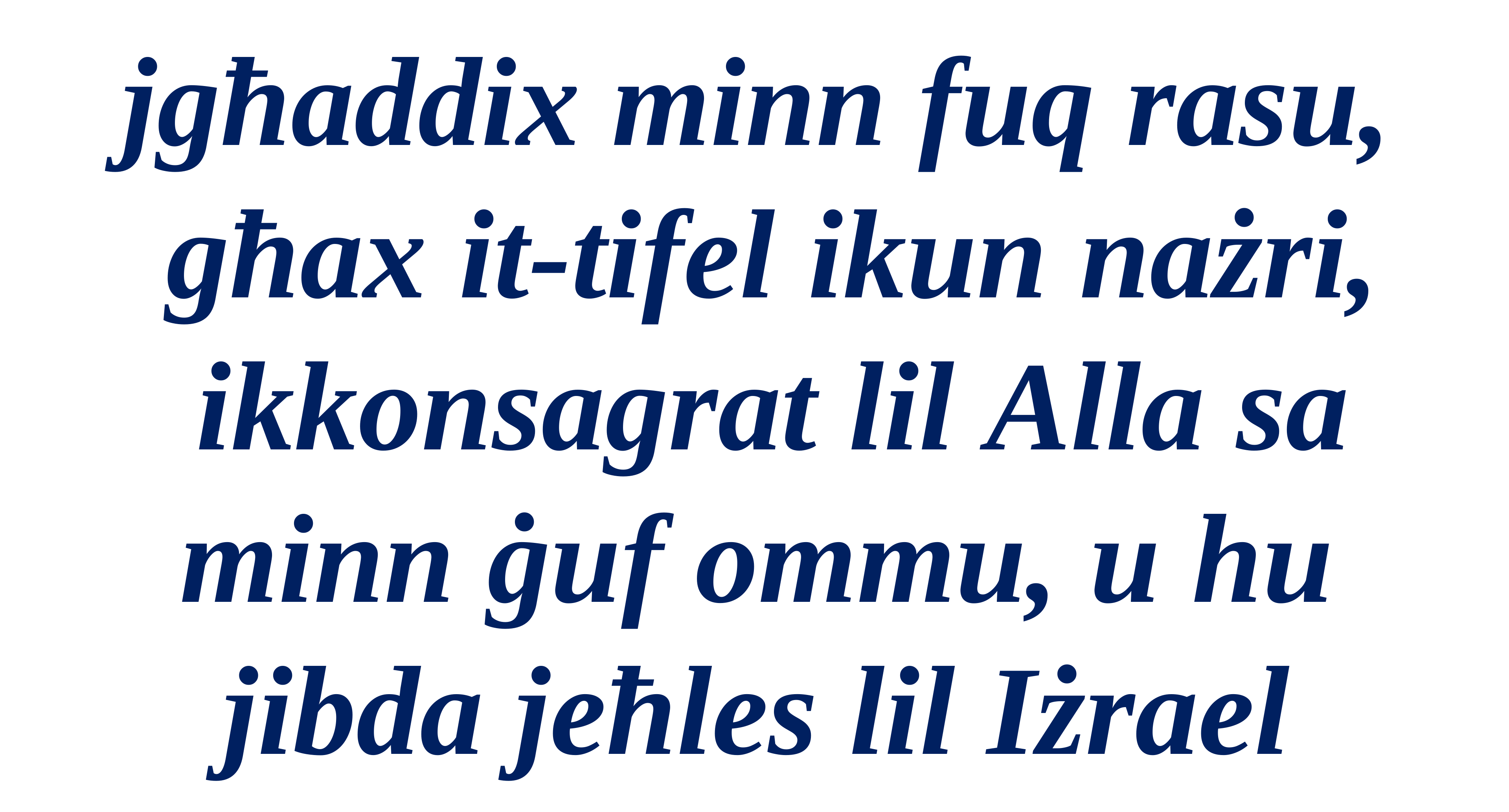

jgħaddix minn fuq rasu,
għax it-tifel ikun nażri,
ikkonsagrat lil Alla sa
minn ġuf ommu, u hu
jibda jeħles lil Iżrael